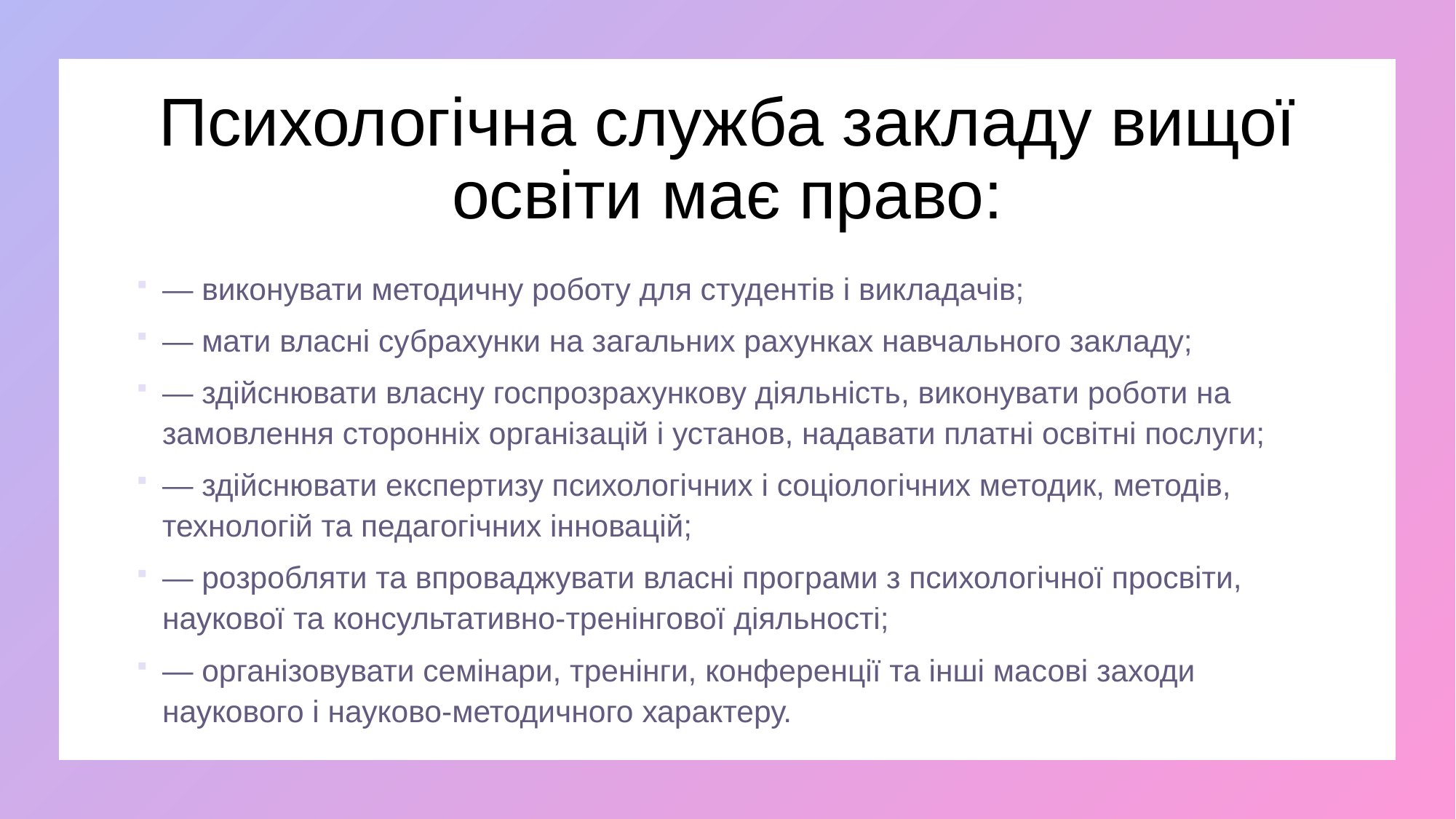

# Психологічна служба закладу вищої освіти має право:
— виконувати методичну роботу для студентів і викладачів;
— мати власні субрахунки на загальних рахунках навчального закладу;
— здійснювати власну госпрозрахункову діяльність, виконувати роботи на замовлення сторонніх організацій і установ, надавати платні освітні послуги;
— здійснювати експертизу психологічних і соціологічних методик, методів, технологій та педагогічних інновацій;
— розробляти та впроваджувати власні програми з психологічної просвіти, наукової та консультативно-тренінгової діяльності;
— організовувати семінари, тренінги, конференції та інші масові заходи наукового і науково-методичного характеру.